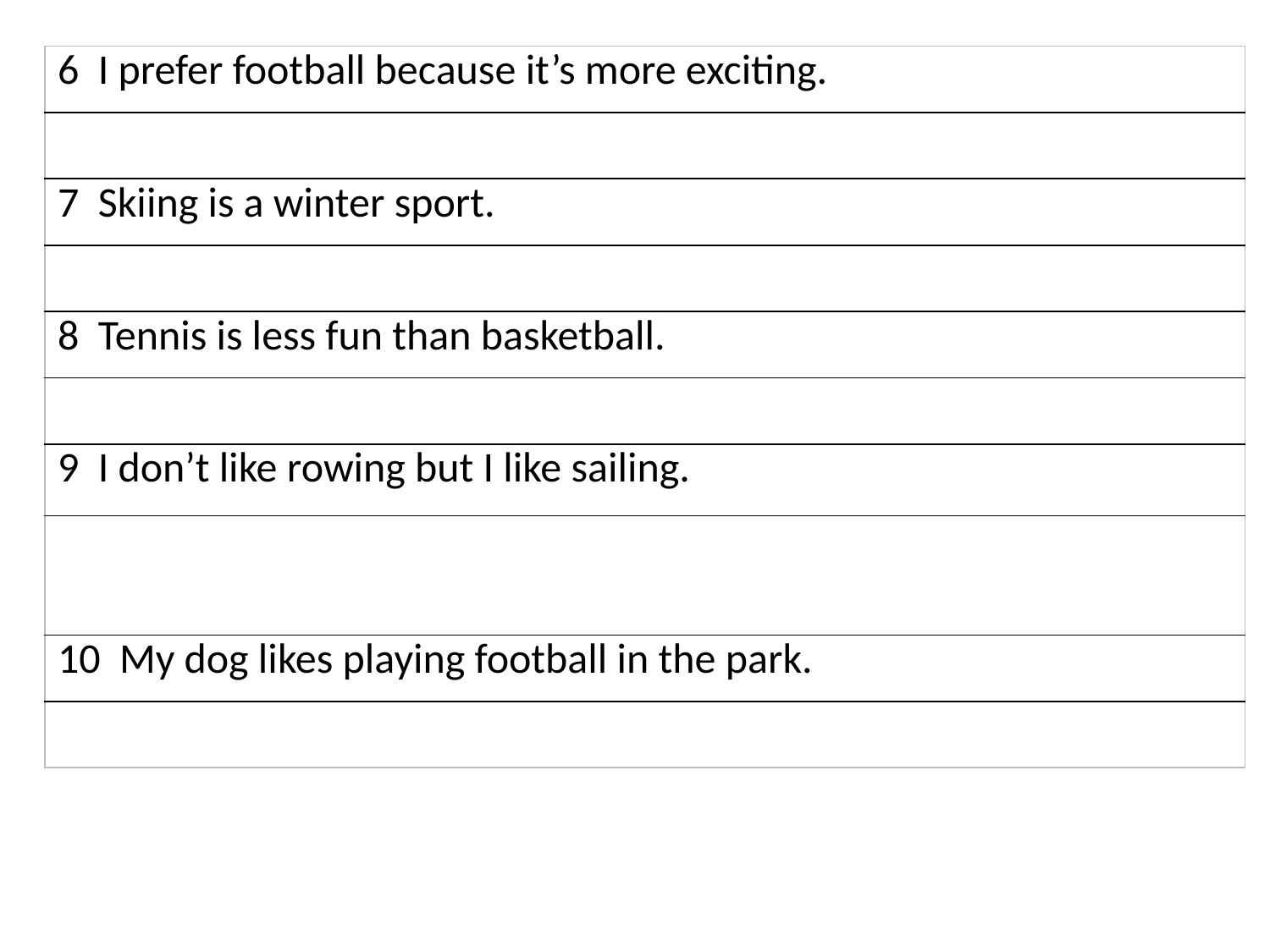

| 6 I prefer football because it’s more exciting. |
| --- |
|  |
| 7 Skiing is a winter sport. |
|  |
| 8 Tennis is less fun than basketball. |
|  |
| 9 I don’t like rowing but I like sailing. |
|  |
| 10 My dog likes playing football in the park. |
|  |